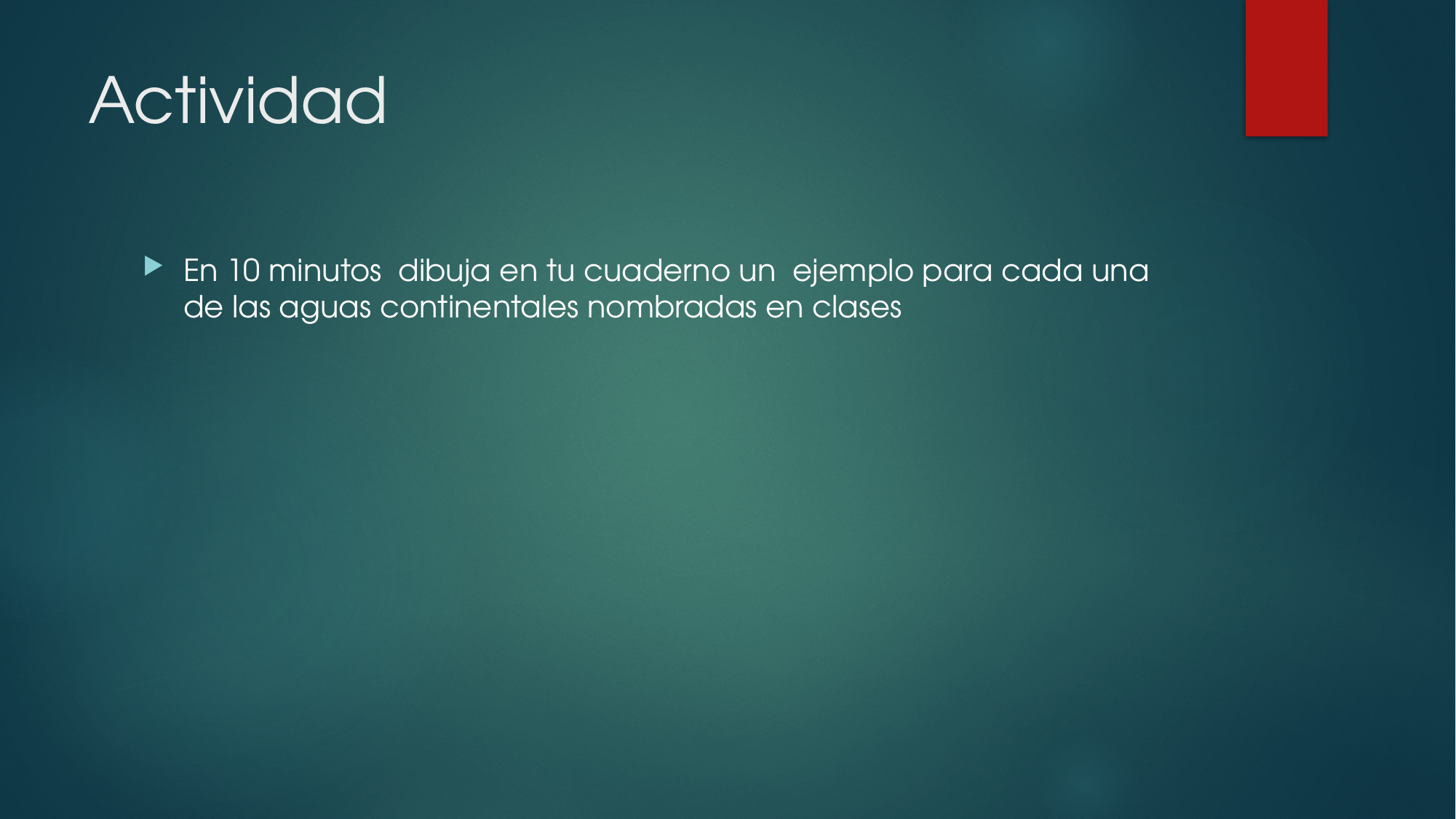

# Actividad
En 10 minutos  dibuja en tu cuaderno un  ejemplo para cada una de las aguas continentales nombradas en clases